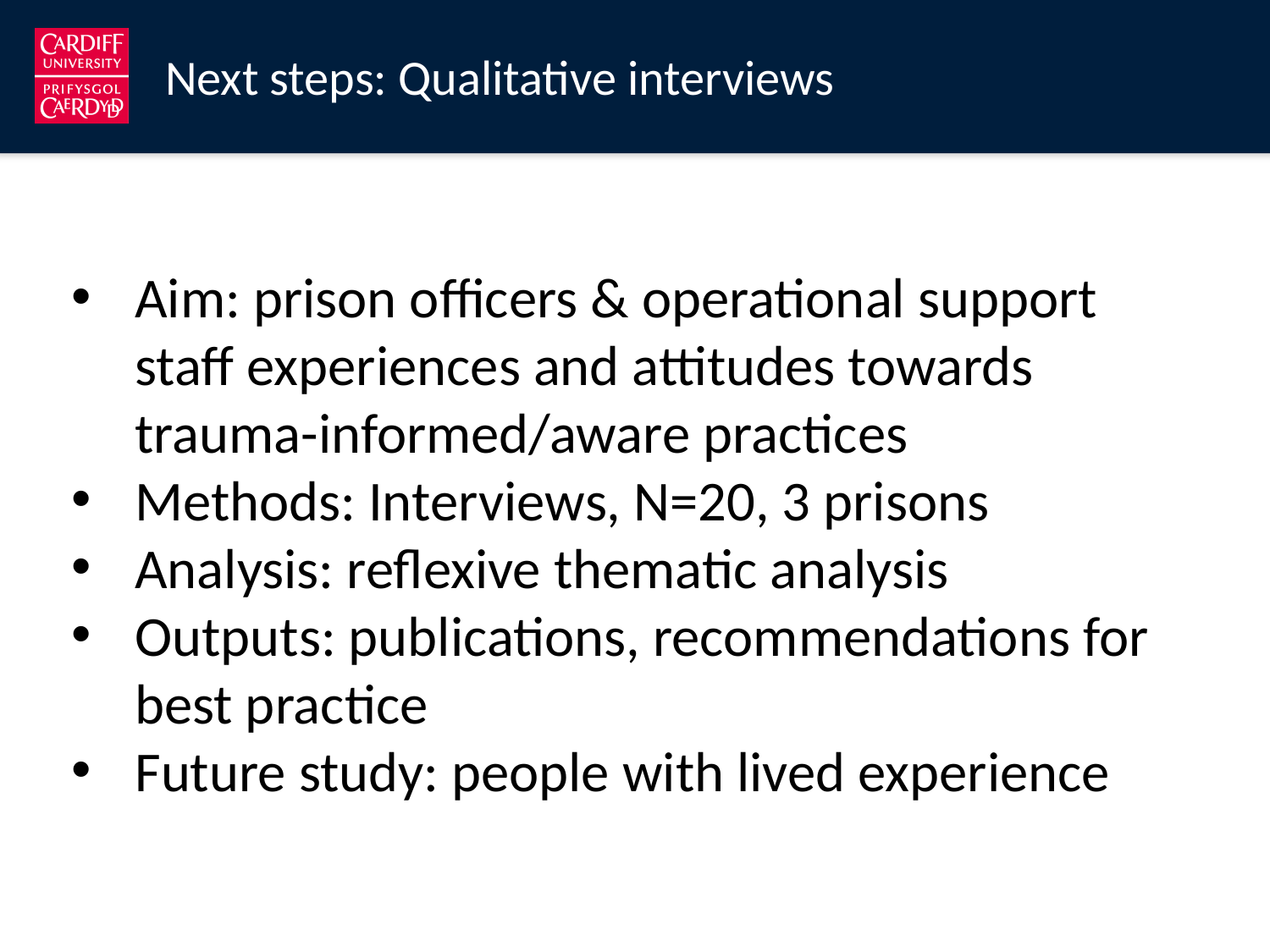

Next steps: Qualitative interviews
Aim: prison officers & operational support staff experiences and attitudes towards trauma-informed/aware practices
Methods: Interviews, N=20, 3 prisons
Analysis: reflexive thematic analysis
Outputs: publications, recommendations for best practice
Future study: people with lived experience